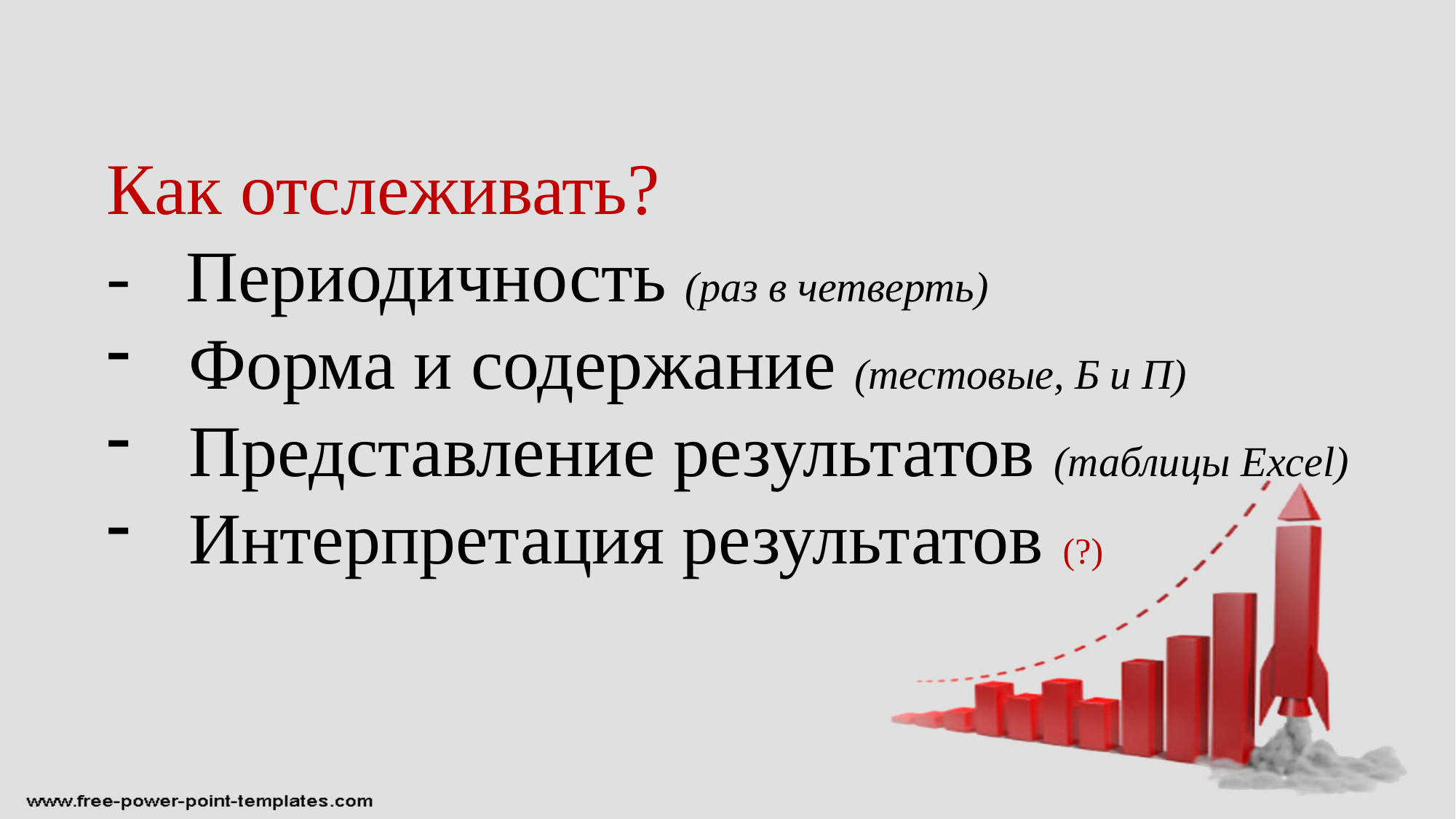

Как отслеживать?
-   Периодичность (раз в четверть)
Форма и содержание (тестовые, Б и П)
Представление результатов (таблицы Excel)
Интерпретация результатов (?)